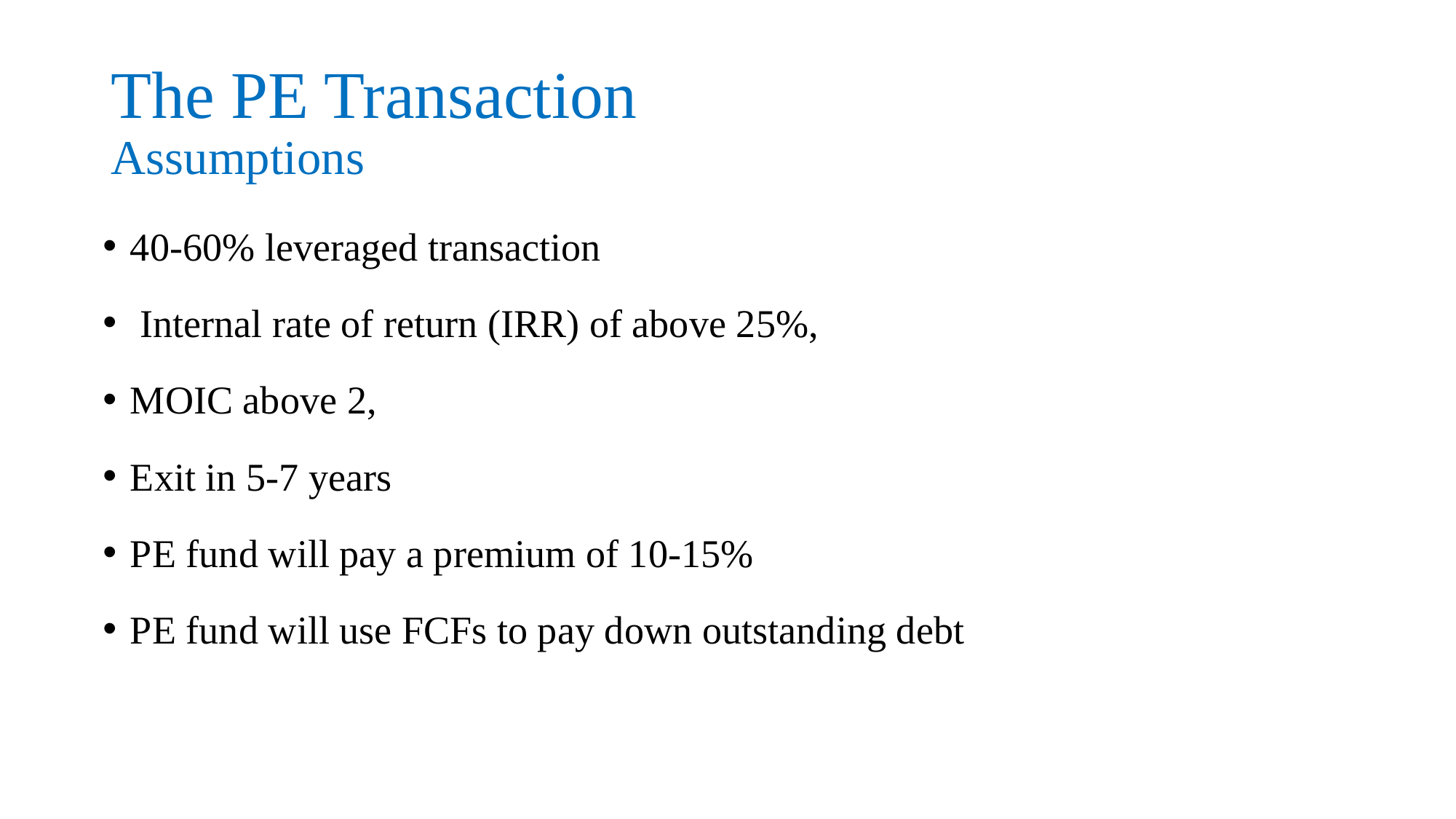

# The PE Transaction Assumptions
40-60% leveraged transaction
 Internal rate of return (IRR) of above 25%,
MOIC above 2,
Exit in 5-7 years
PE fund will pay a premium of 10-15%
PE fund will use FCFs to pay down outstanding debt